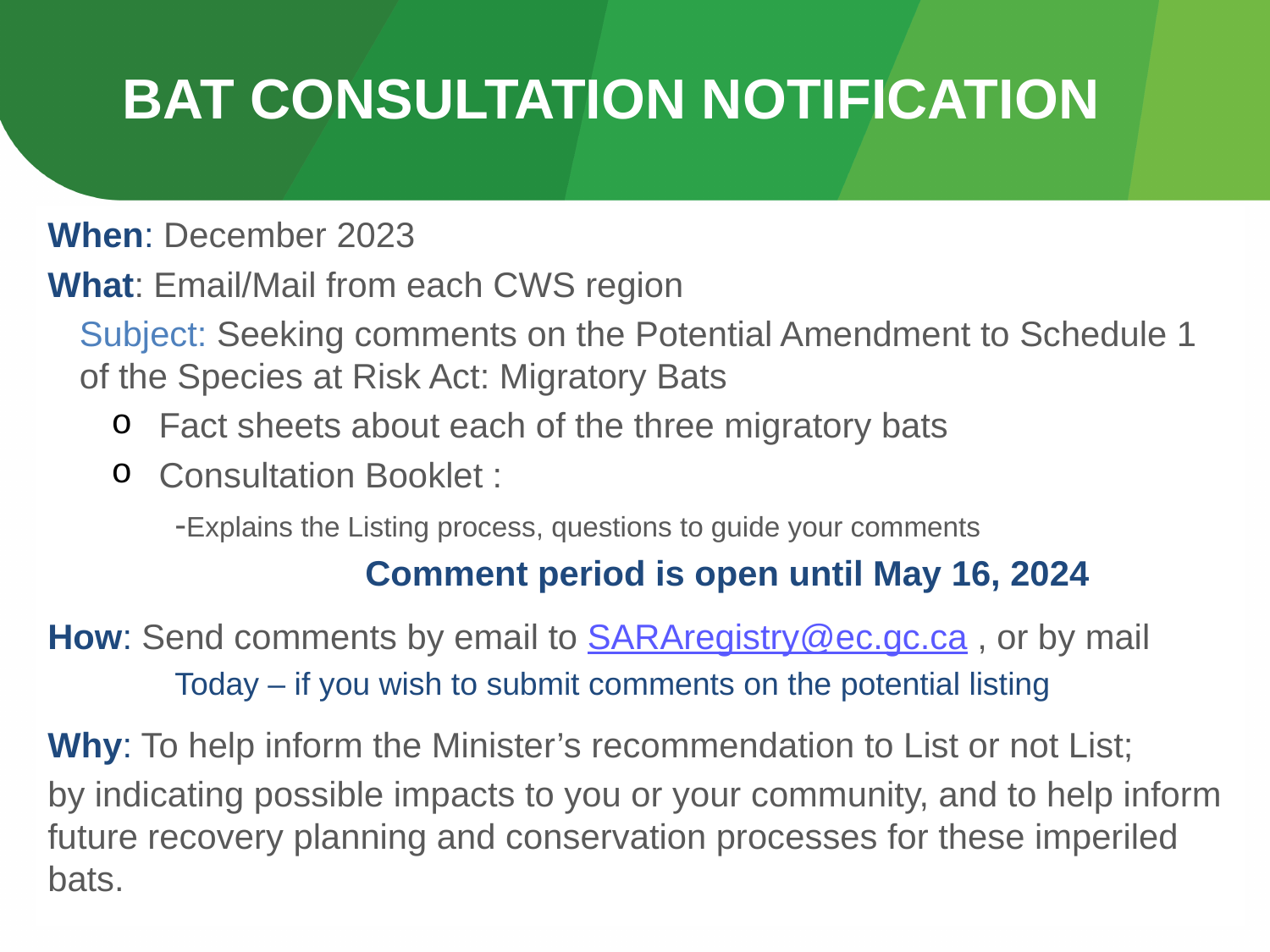

# BAT Consultation NOTIFICATION
When: December 2023
What: Email/Mail from each CWS region
Subject: Seeking comments on the Potential Amendment to Schedule 1 of the Species at Risk Act: Migratory Bats
Fact sheets about each of the three migratory bats
Consultation Booklet :
-Explains the Listing process, questions to guide your comments
		Comment period is open until May 16, 2024
How: Send comments by email to SARAregistry@ec.gc.ca , or by mail
	Today – if you wish to submit comments on the potential listing
Why: To help inform the Minister’s recommendation to List or not List;
by indicating possible impacts to you or your community, and to help inform future recovery planning and conservation processes for these imperiled bats.